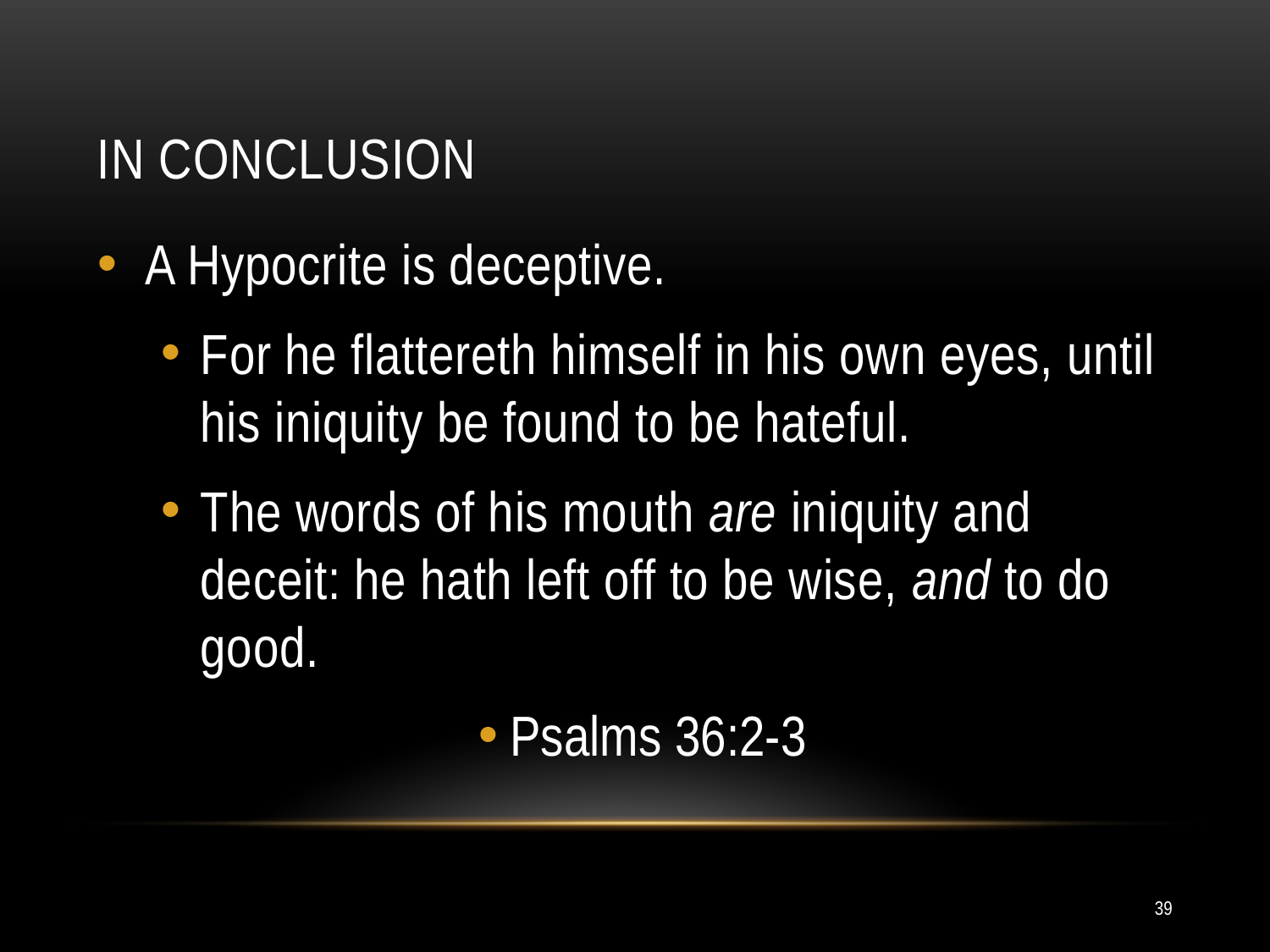

# In conclusion
A Hypocrite is deceptive.
For he flattereth himself in his own eyes, until his iniquity be found to be hateful.
The words of his mouth are iniquity and deceit: he hath left off to be wise, and to do good.
Psalms 36:2-3
39